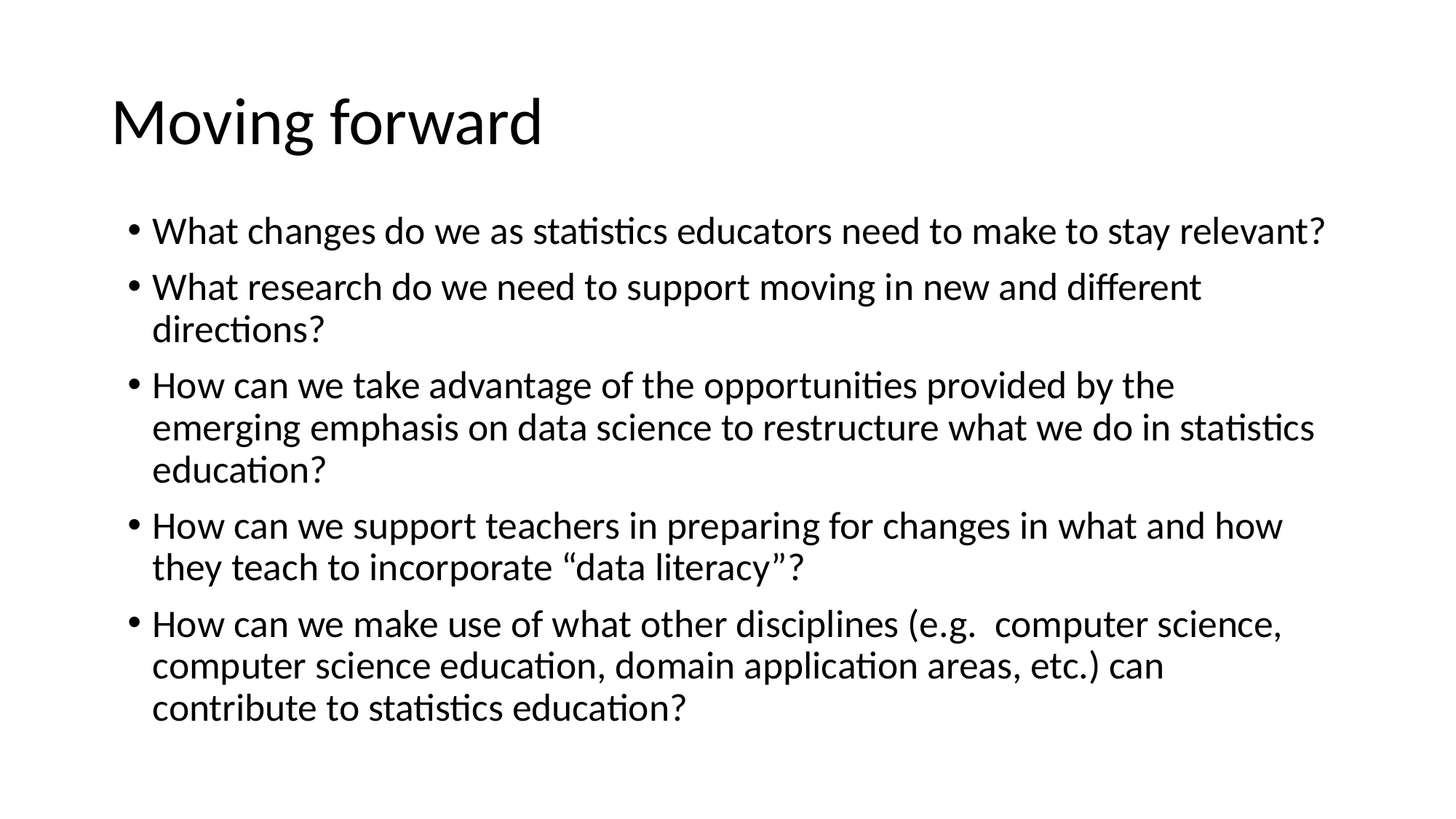

# Moving forward
What changes do we as statistics educators need to make to stay relevant?
What research do we need to support moving in new and different directions?
How can we take advantage of the opportunities provided by the emerging emphasis on data science to restructure what we do in statistics education?
How can we support teachers in preparing for changes in what and how they teach to incorporate “data literacy”?
How can we make use of what other disciplines (e.g.  computer science, computer science education, domain application areas, etc.) can contribute to statistics education?